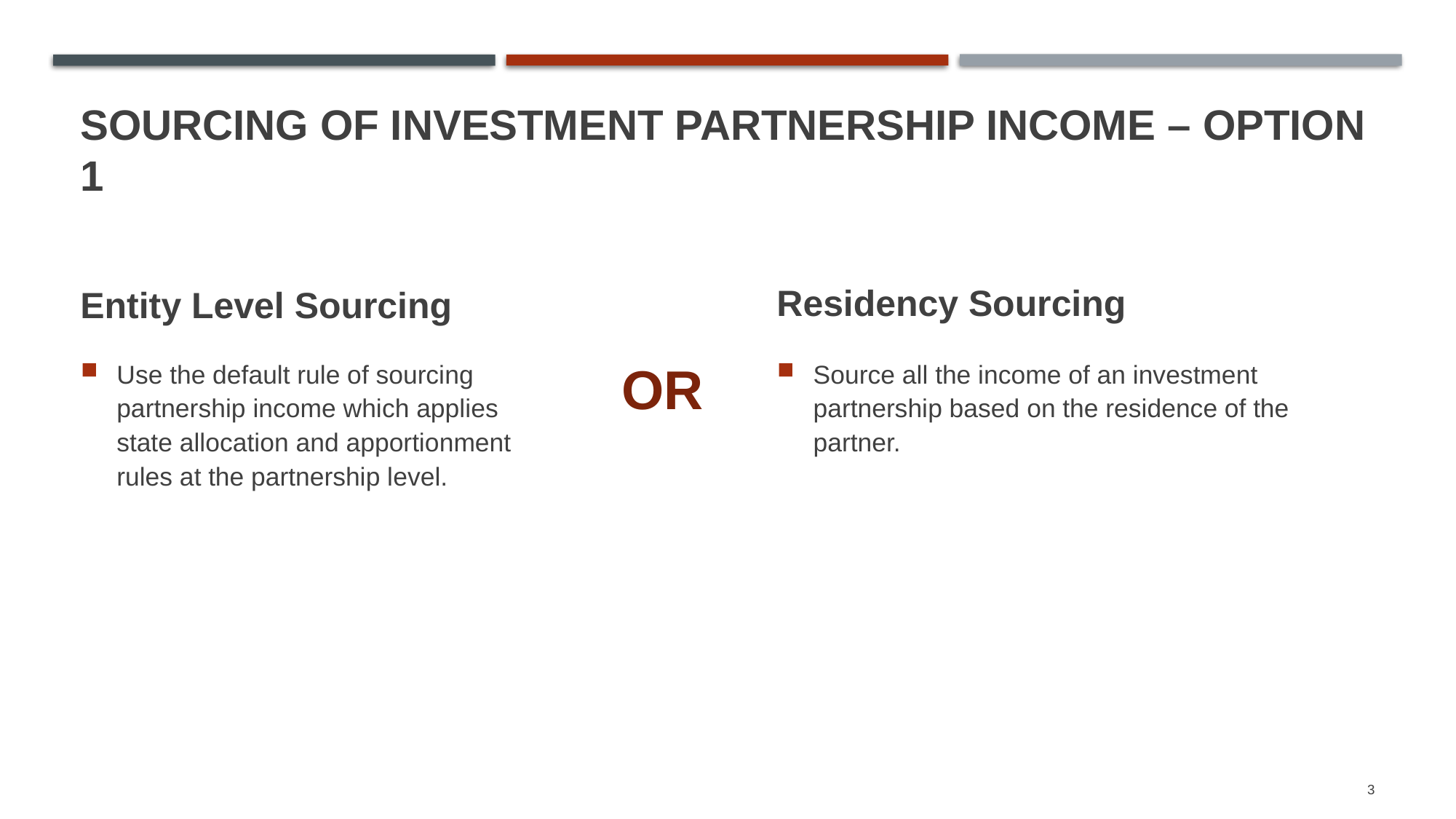

# Sourcing of Investment Partnership Income – Option 1
Entity Level Sourcing
Residency Sourcing
Use the default rule of sourcing partnership income which applies state allocation and apportionment rules at the partnership level.
OR
Source all the income of an investment partnership based on the residence of the partner.
3